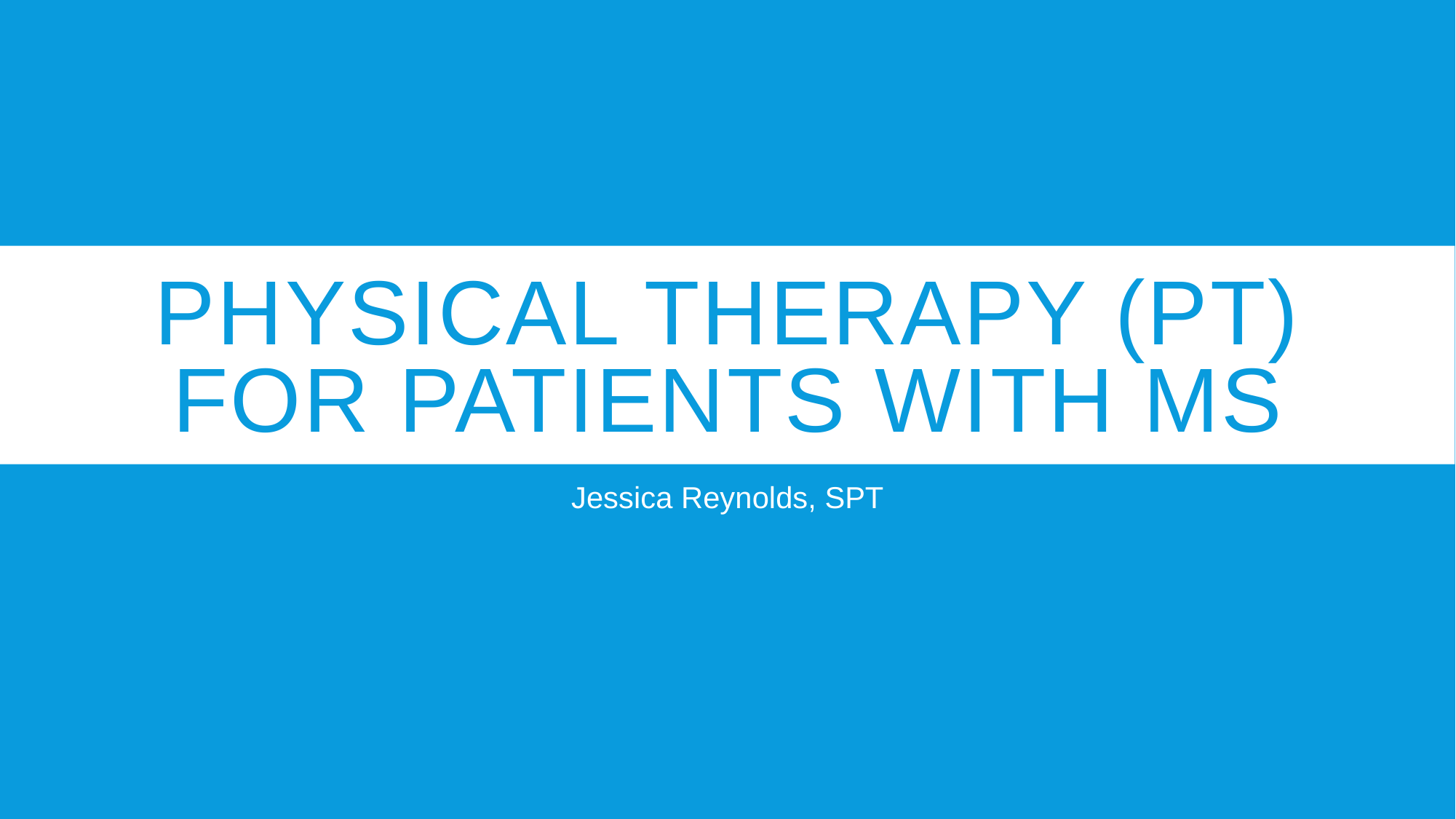

# Physical Therapy (PT) for Patients with MS
Jessica Reynolds, SPT